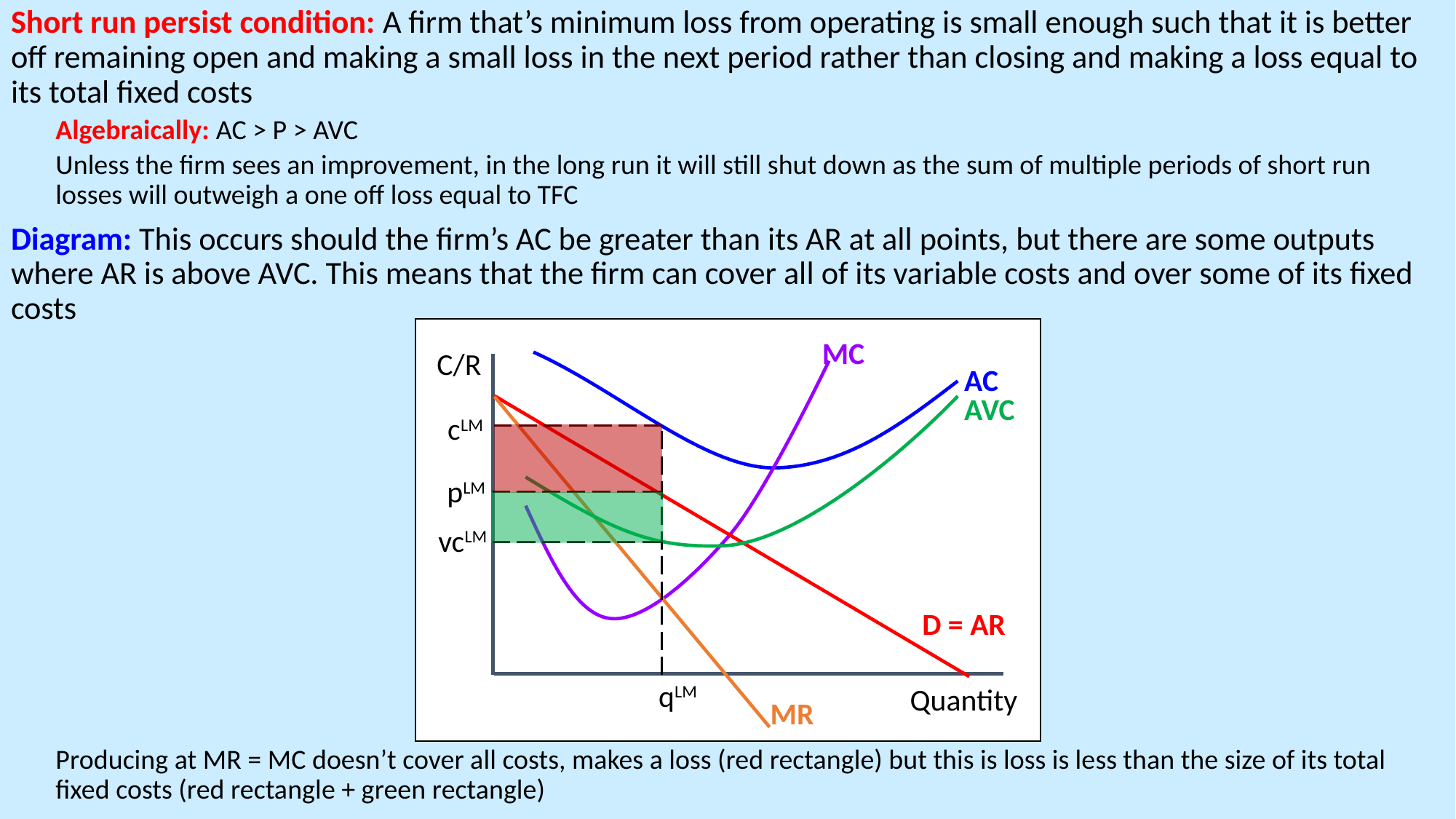

Short run persist condition: A firm that’s minimum loss from operating is small enough such that it is better off remaining open and making a small loss in the next period rather than closing and making a loss equal to its total fixed costs
Algebraically: AC > P > AVC
Unless the firm sees an improvement, in the long run it will still shut down as the sum of multiple periods of short run losses will outweigh a one off loss equal to TFC
Diagram: This occurs should the firm’s AC be greater than its AR at all points, but there are some outputs where AR is above AVC. This means that the firm can cover all of its variable costs and over some of its fixed costs

Producing at MR = MC doesn’t cover all costs, makes a loss (red rectangle) but this is loss is less than the size of its total fixed costs (red rectangle + green rectangle)

MC

AC

AVC
C/R
D = AR
MR
cLM
pLM
vcLM
qLM
Quantity